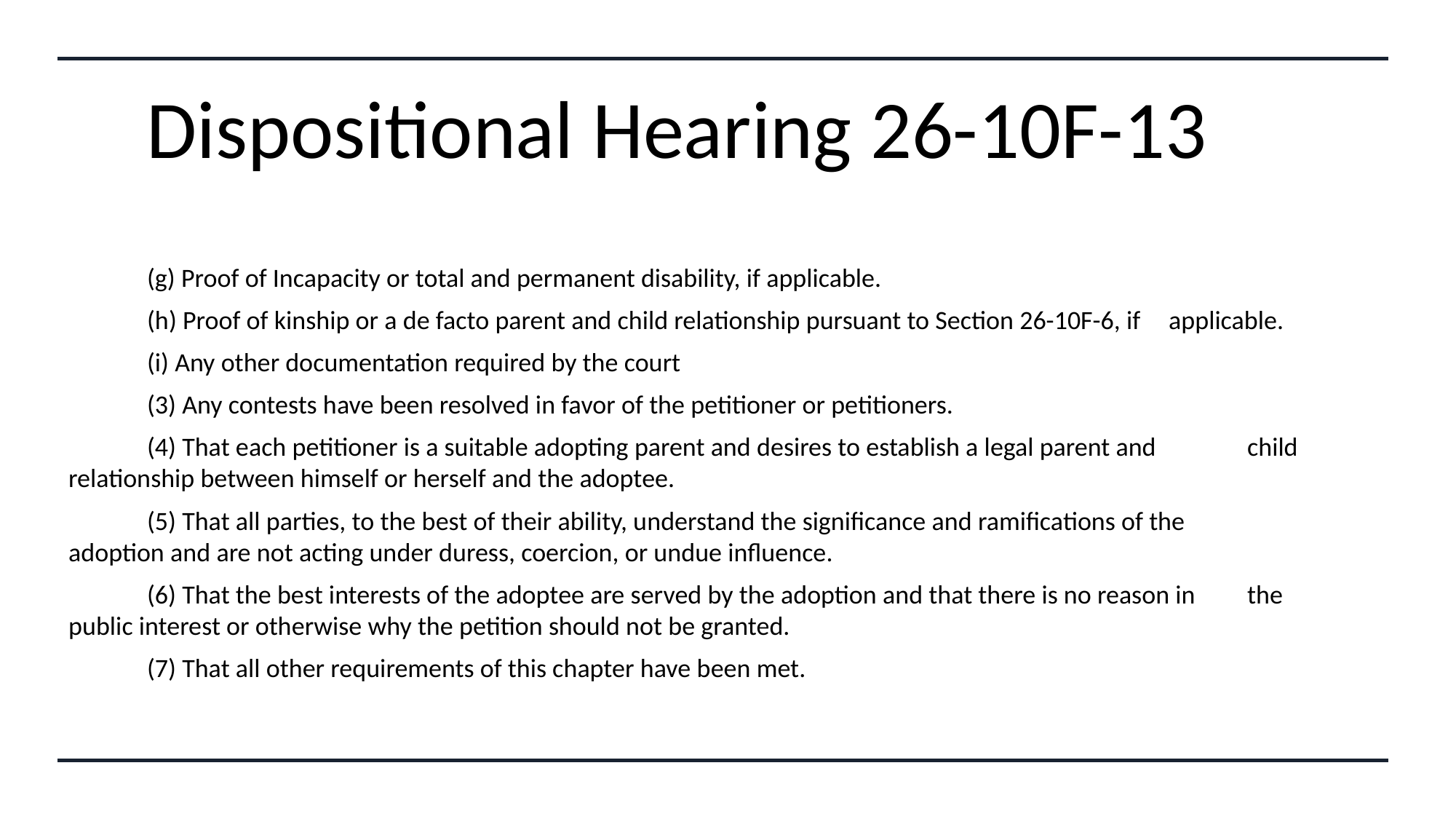

# Dispositional Hearing 26-10F-13
		(g) Proof of Incapacity or total and permanent disability, if applicable.
		(h) Proof of kinship or a de facto parent and child relationship pursuant to Section 26-10F-6, if 		applicable.
		(i) Any other documentation required by the court
	(3) Any contests have been resolved in favor of the petitioner or petitioners.
	(4) That each petitioner is a suitable adopting parent and desires to establish a legal parent and  	child relationship between himself or herself and the adoptee.
	(5) That all parties, to the best of their ability, understand the significance and ramifications of the 	adoption and are not acting under duress, coercion, or undue influence.
	(6) That the best interests of the adoptee are served by the adoption and that there is no reason in 	the public interest or otherwise why the petition should not be granted.
	(7) That all other requirements of this chapter have been met.